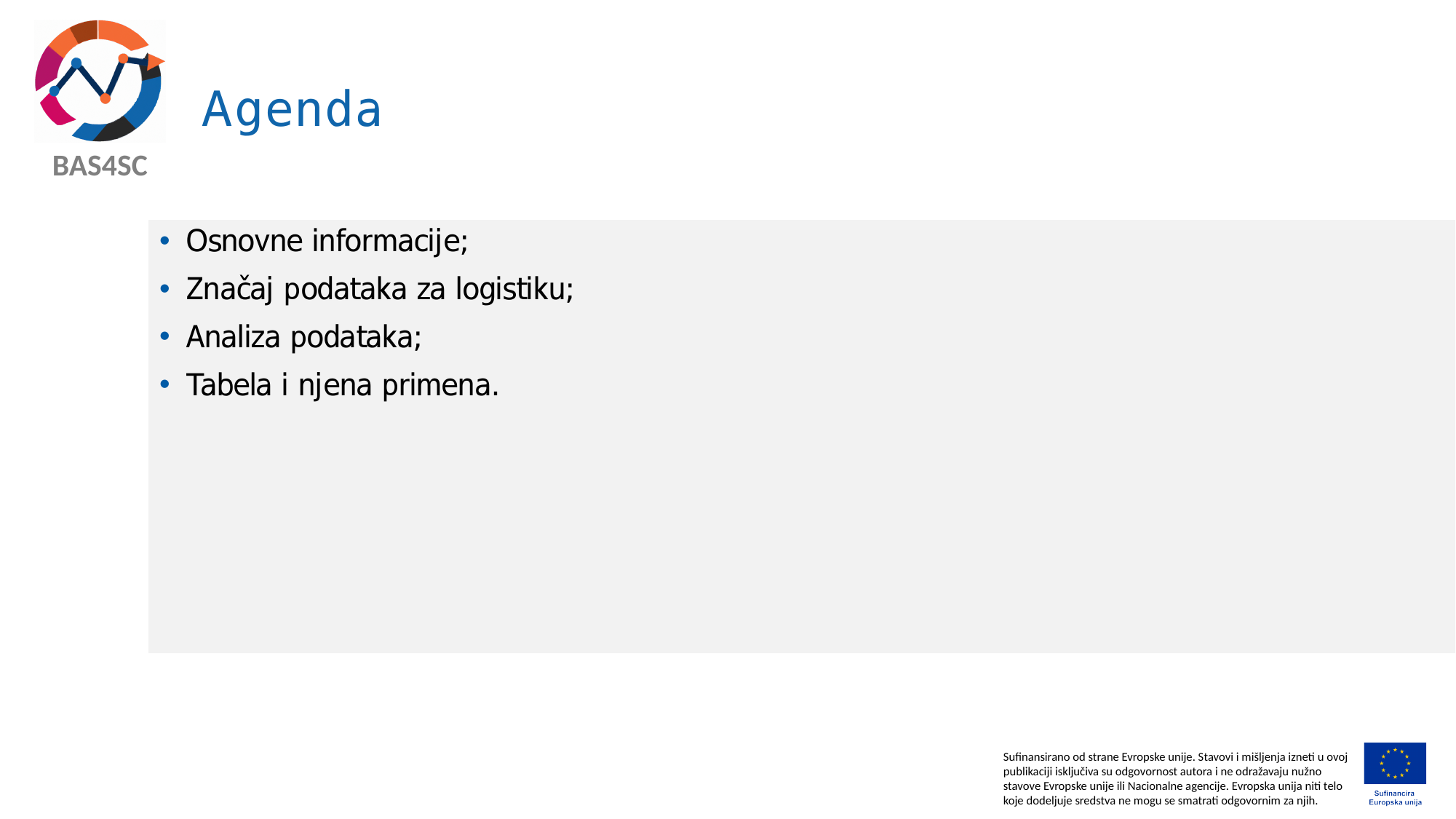

# Agenda
Osnovne informacije;
Značaj podataka za logistiku;
Analiza podataka;
Tabela i njena primena.